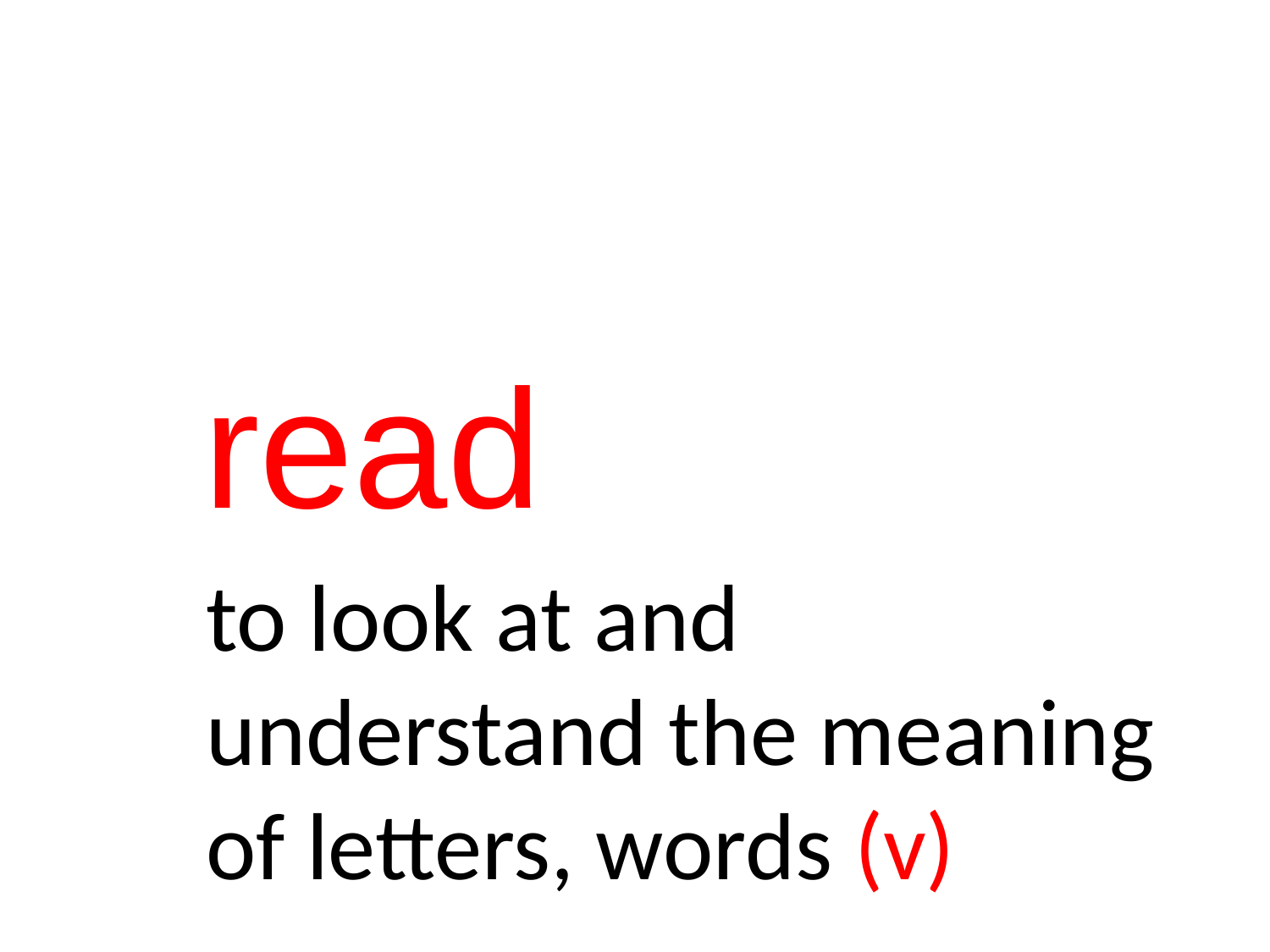

# read
to look at and understand the meaning of letters, words (v)